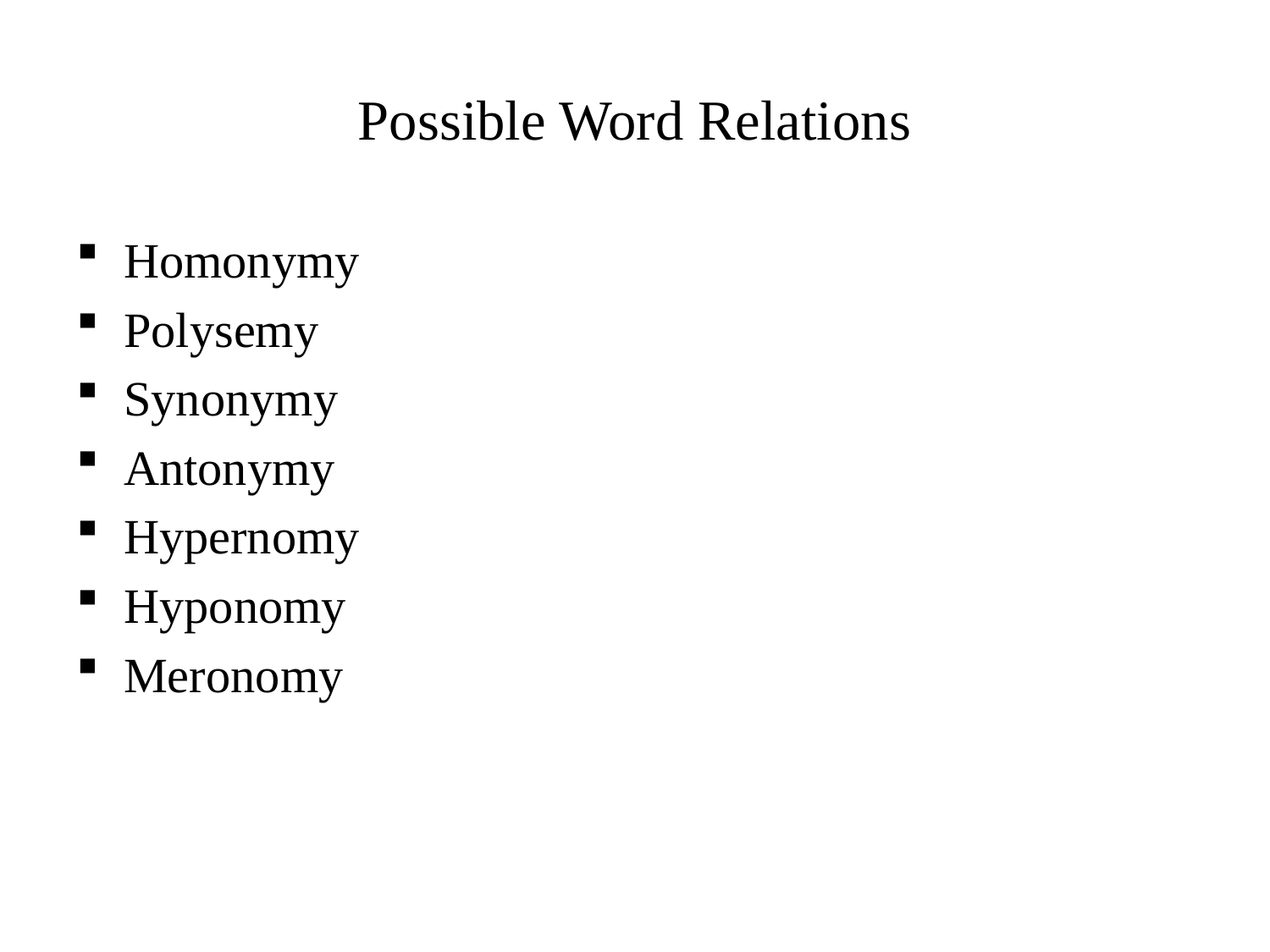

Possible Word Relations
Homonymy
Polysemy
Synonymy
Antonymy
Hypernomy
Hyponomy
Meronomy